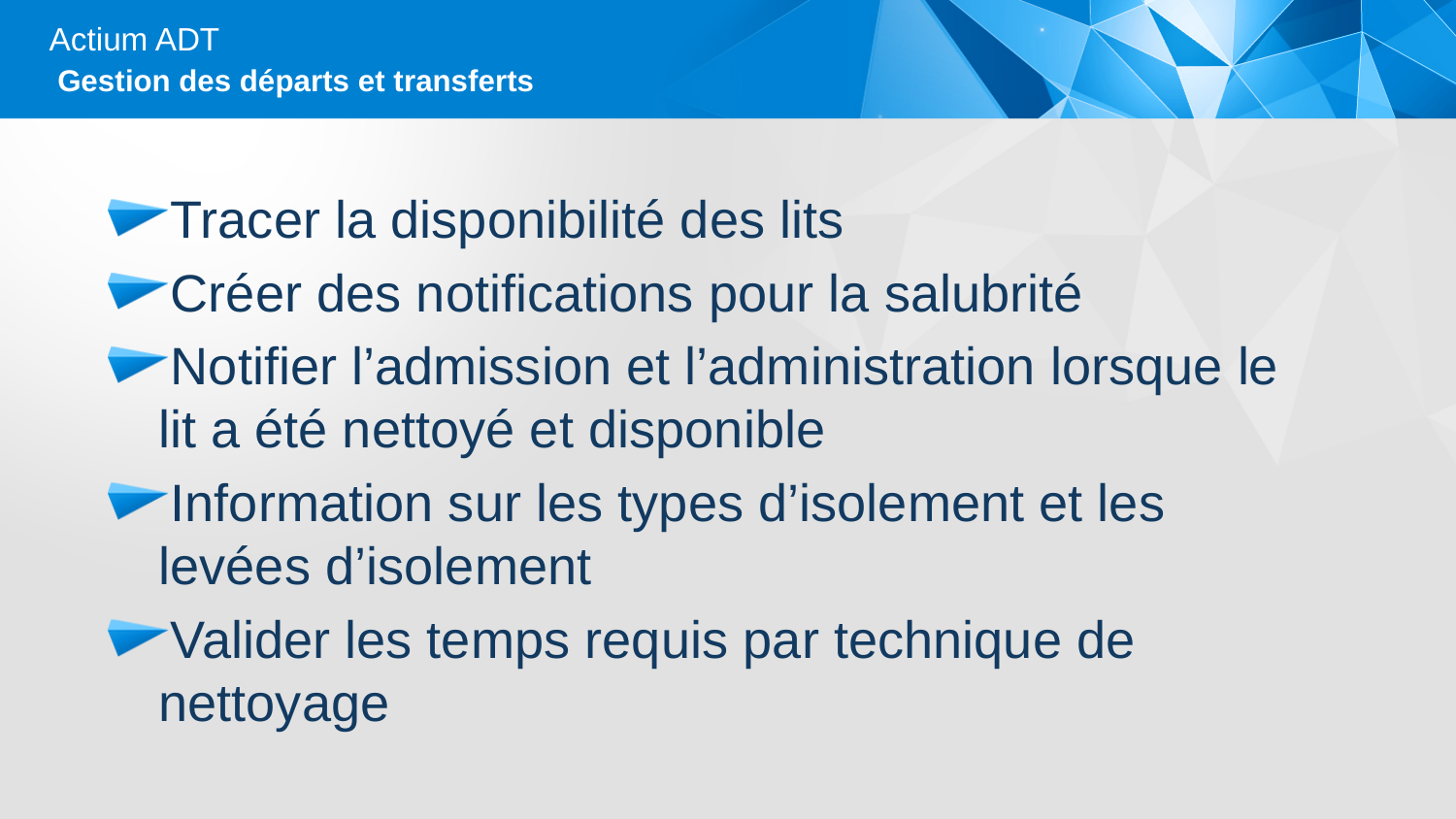

# Actium ADT
 Gestion des départs et transferts
Tracer la disponibilité des lits
Créer des notifications pour la salubrité
Notifier l’admission et l’administration lorsque le lit a été nettoyé et disponible
Information sur les types d’isolement et les 	levées d’isolement
Valider les temps requis par technique de 	nettoyage